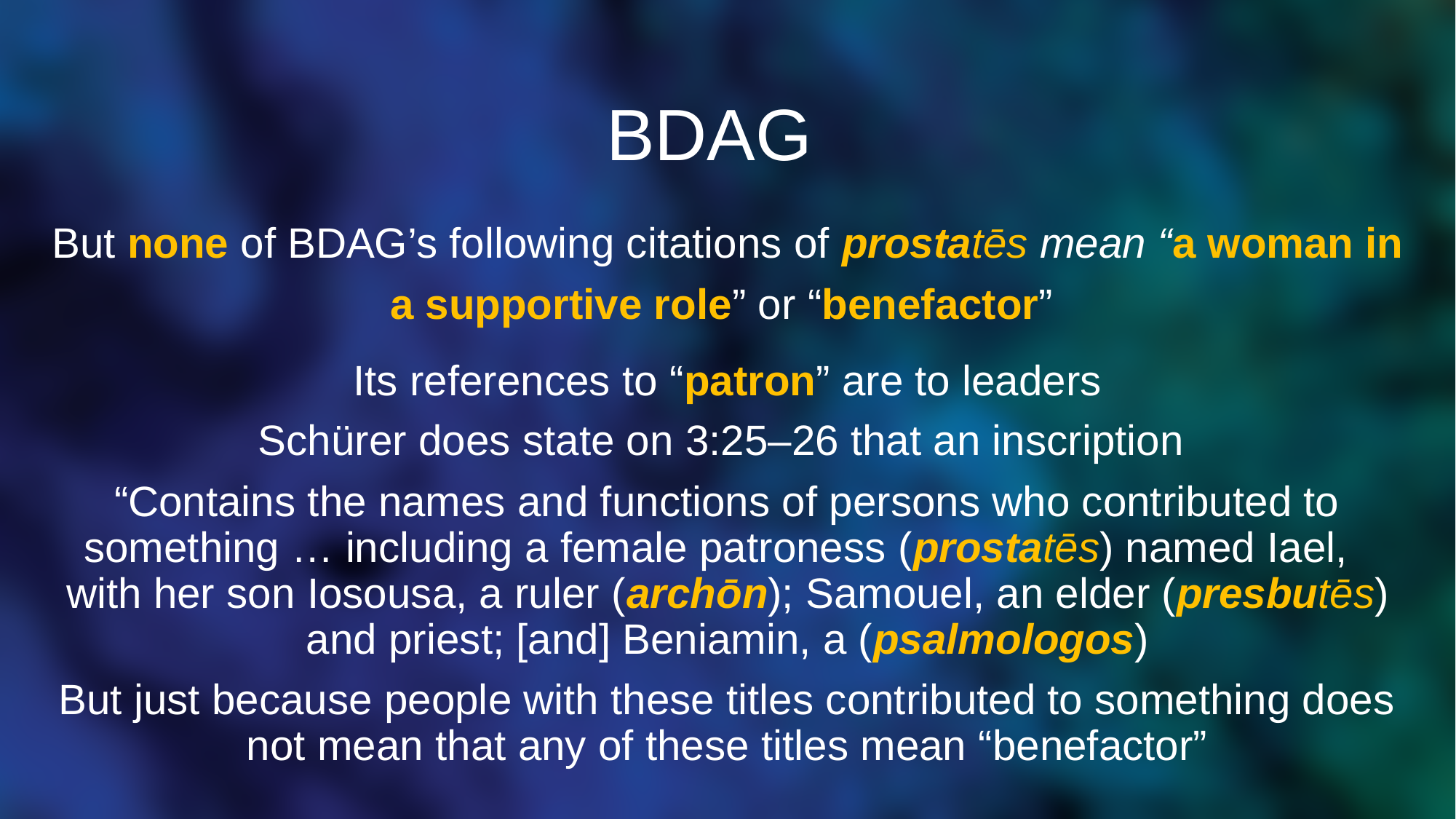

# BDAG
But none of BDAG’s following citations of prostatēs mean “a woman in a supportive role” or “benefactor”
Its references to “patron” are to leaders
Schürer does state on 3:25–26 that an inscription
“Contains the names and functions of persons who contributed to something … including a female patroness (prostatēs) named Iael,   with her son Iosousa, a ruler (archōn); Samouel, an elder (presbutēs) and priest; [and] Beniamin, a (psalmologos)
But just because people with these titles contributed to something does not mean that any of these titles mean “benefactor”